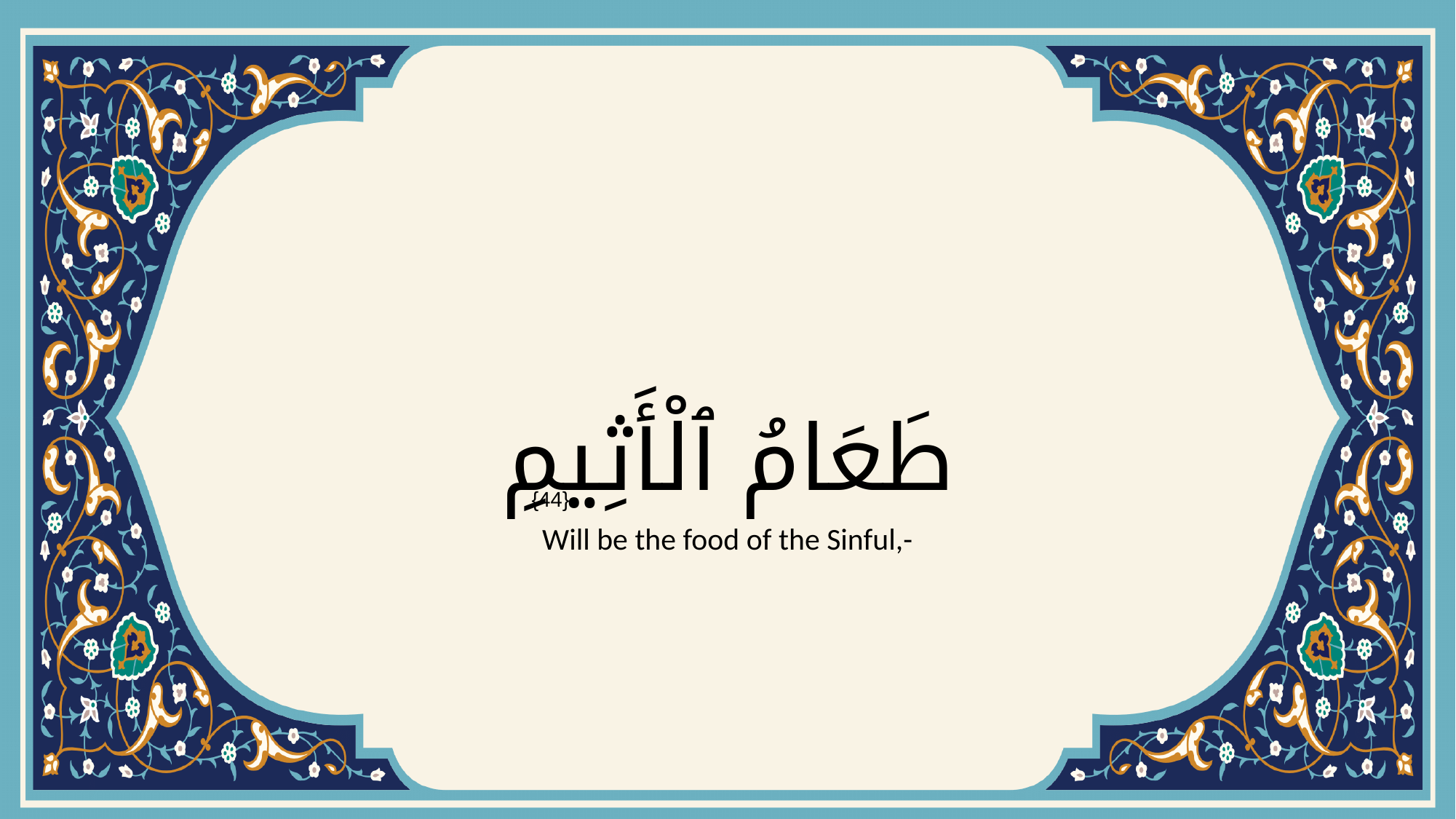

# طَعَامُ ٱلْأَثِيمِ
{44}
Will be the food of the Sinful,-